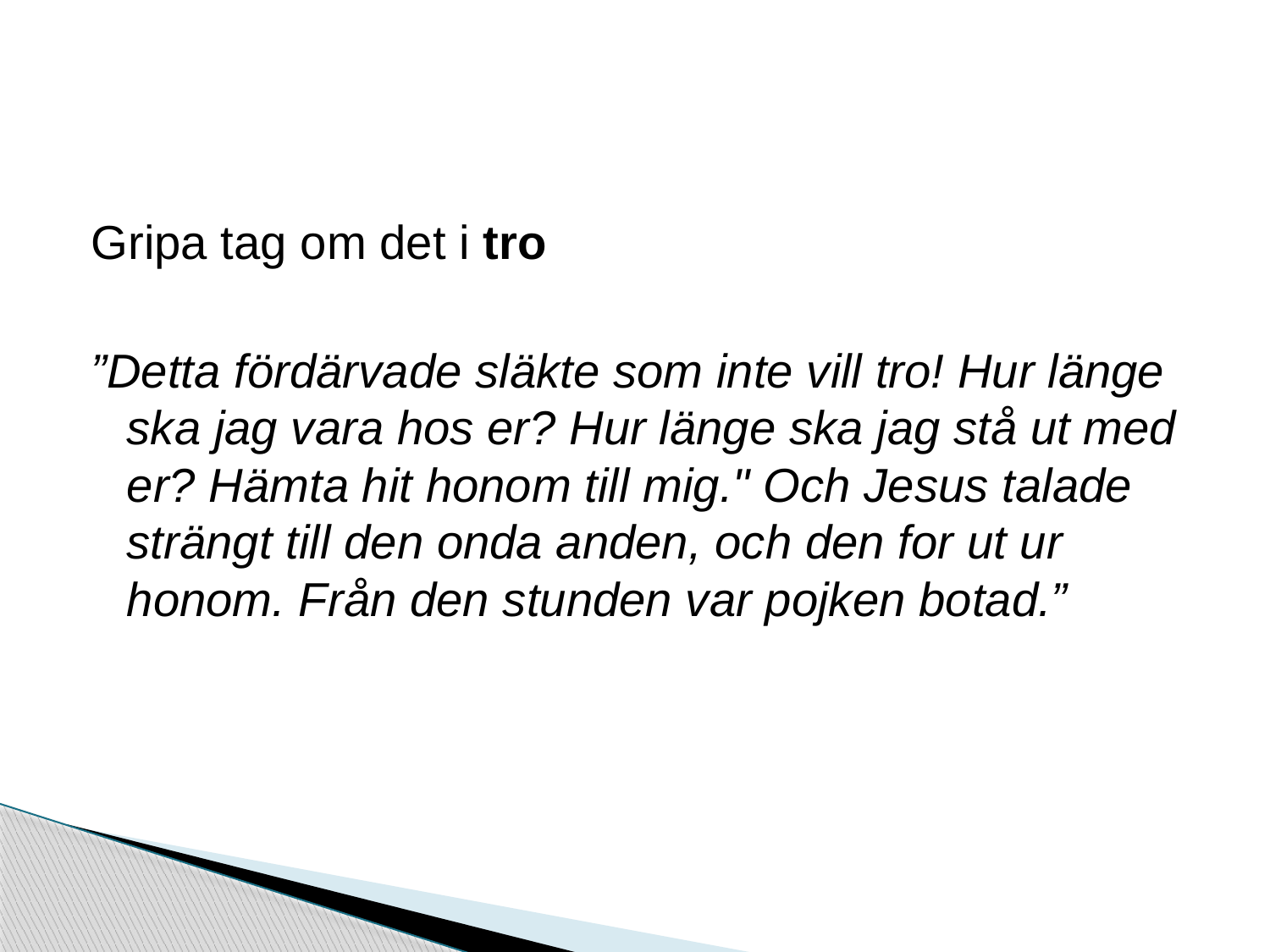

#
Gripa tag om det i tro

”Detta fördärvade släkte som inte vill tro! Hur länge ska jag vara hos er? Hur länge ska jag stå ut med er? Hämta hit honom till mig." Och Jesus talade strängt till den onda anden, och den for ut ur honom. Från den stunden var pojken botad.”